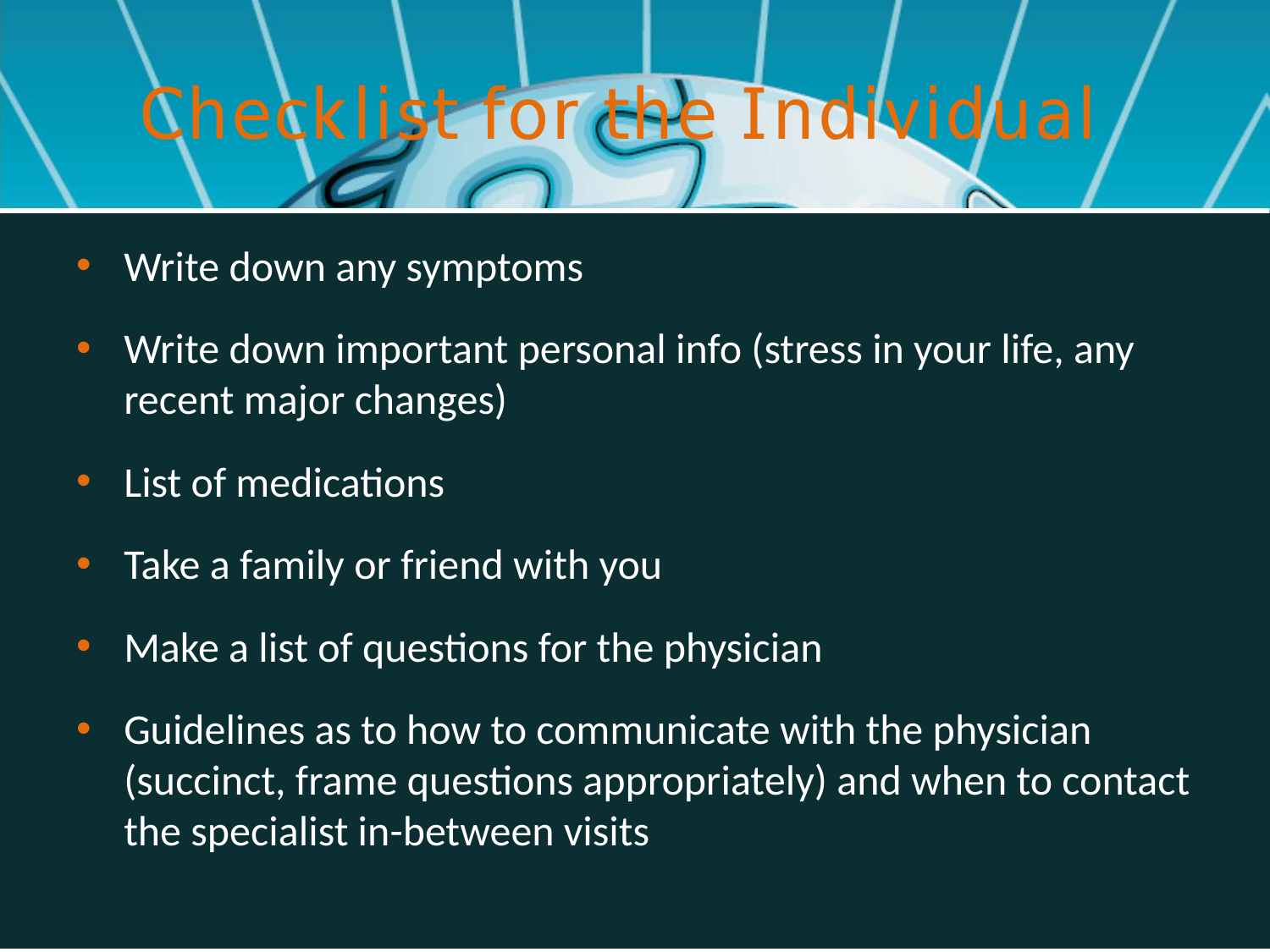

# Checklist for the Individual
Write down any symptoms
Write down important personal info (stress in your life, any recent major changes)
List of medications
Take a family or friend with you
Make a list of questions for the physician
Guidelines as to how to communicate with the physician (succinct, frame questions appropriately) and when to contact the specialist in-between visits